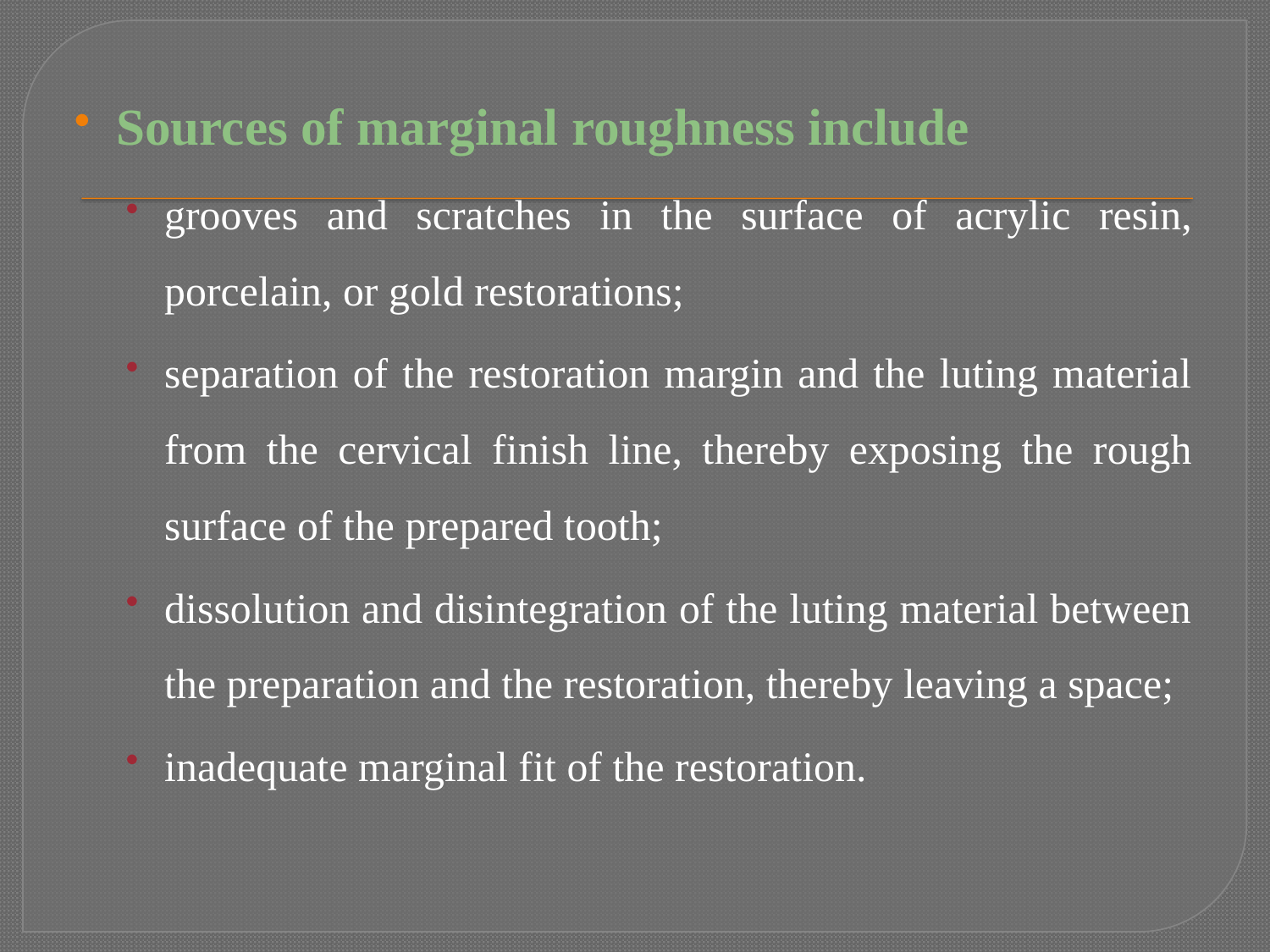

Sources of marginal roughness include
grooves and scratches in the surface of acrylic resin, porcelain, or gold restorations;
separation of the restoration margin and the luting material from the cervical finish line, thereby exposing the rough surface of the prepared tooth;
dissolution and disintegration of the luting material between the preparation and the restoration, thereby leaving a space;
inadequate marginal fit of the restoration.